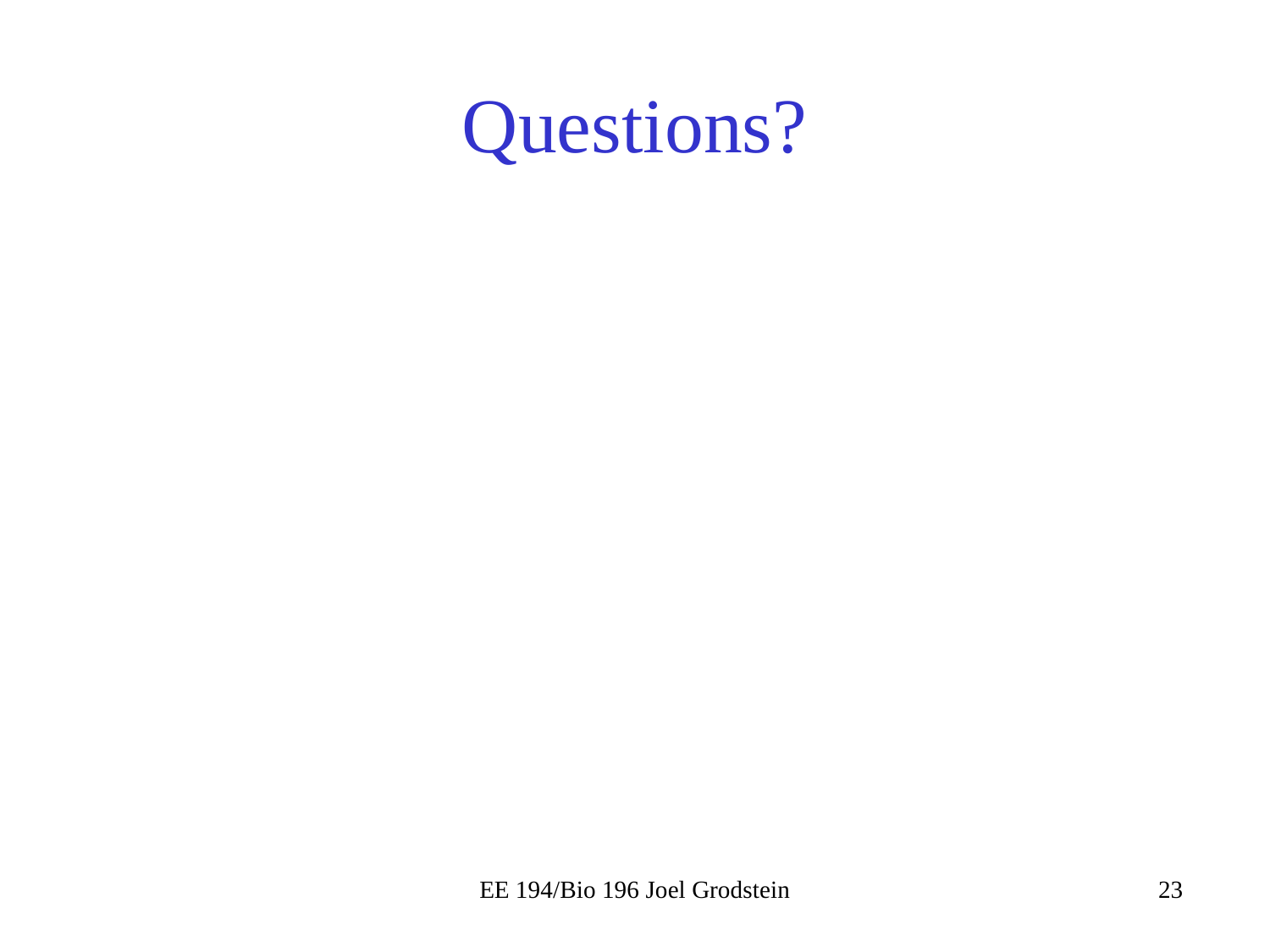

# Questions?

EE 194/Bio 196 Joel Grodstein